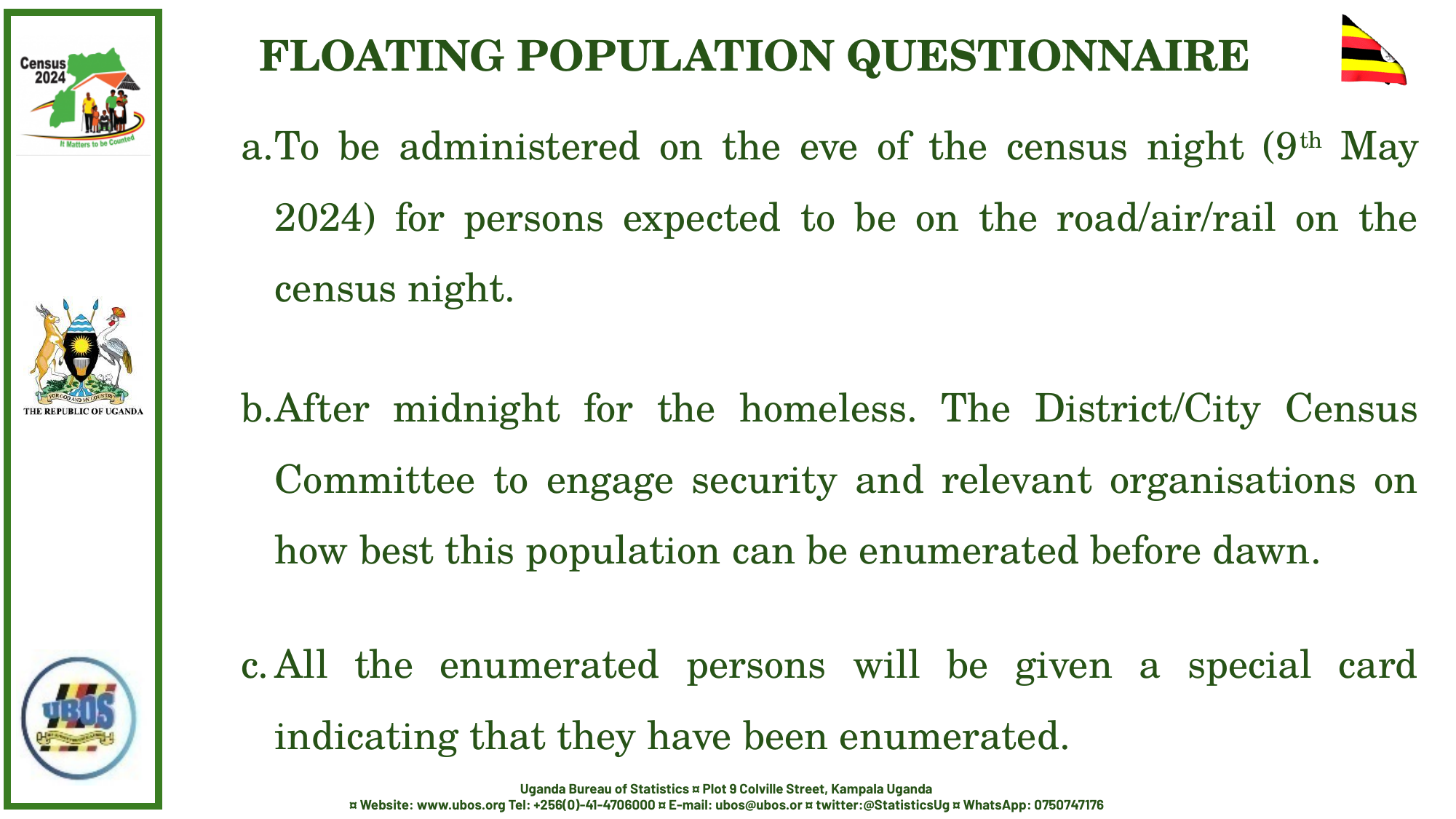

FLOATING POPULATION QUESTIONNAIRE
To be administered on the eve of the census night (9th May 2024) for persons expected to be on the road/air/rail on the census night.

After midnight for the homeless. The District/City Census Committee to engage security and relevant organisations on how best this population can be enumerated before dawn.

All the enumerated persons will be given a special card indicating that they have been enumerated.